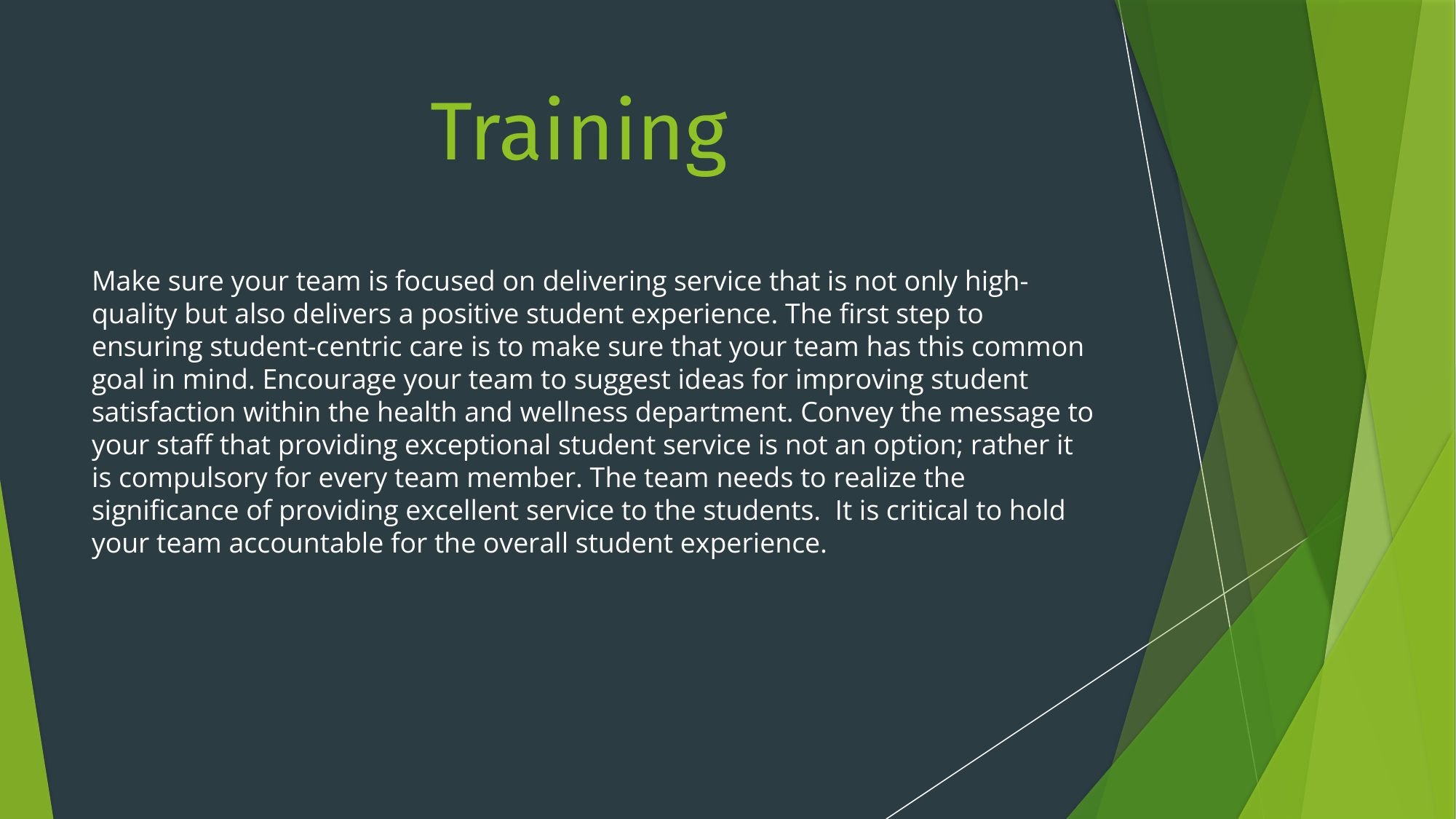

# Training
Make sure your team is focused on delivering service that is not only high-quality but also delivers a positive student experience. The first step to ensuring student-centric care is to make sure that your team has this common goal in mind. Encourage your team to suggest ideas for improving student satisfaction within the health and wellness department. Convey the message to your staff that providing exceptional student service is not an option; rather it is compulsory for every team member. The team needs to realize the significance of providing excellent service to the students.  It is critical to hold your team accountable for the overall student experience.